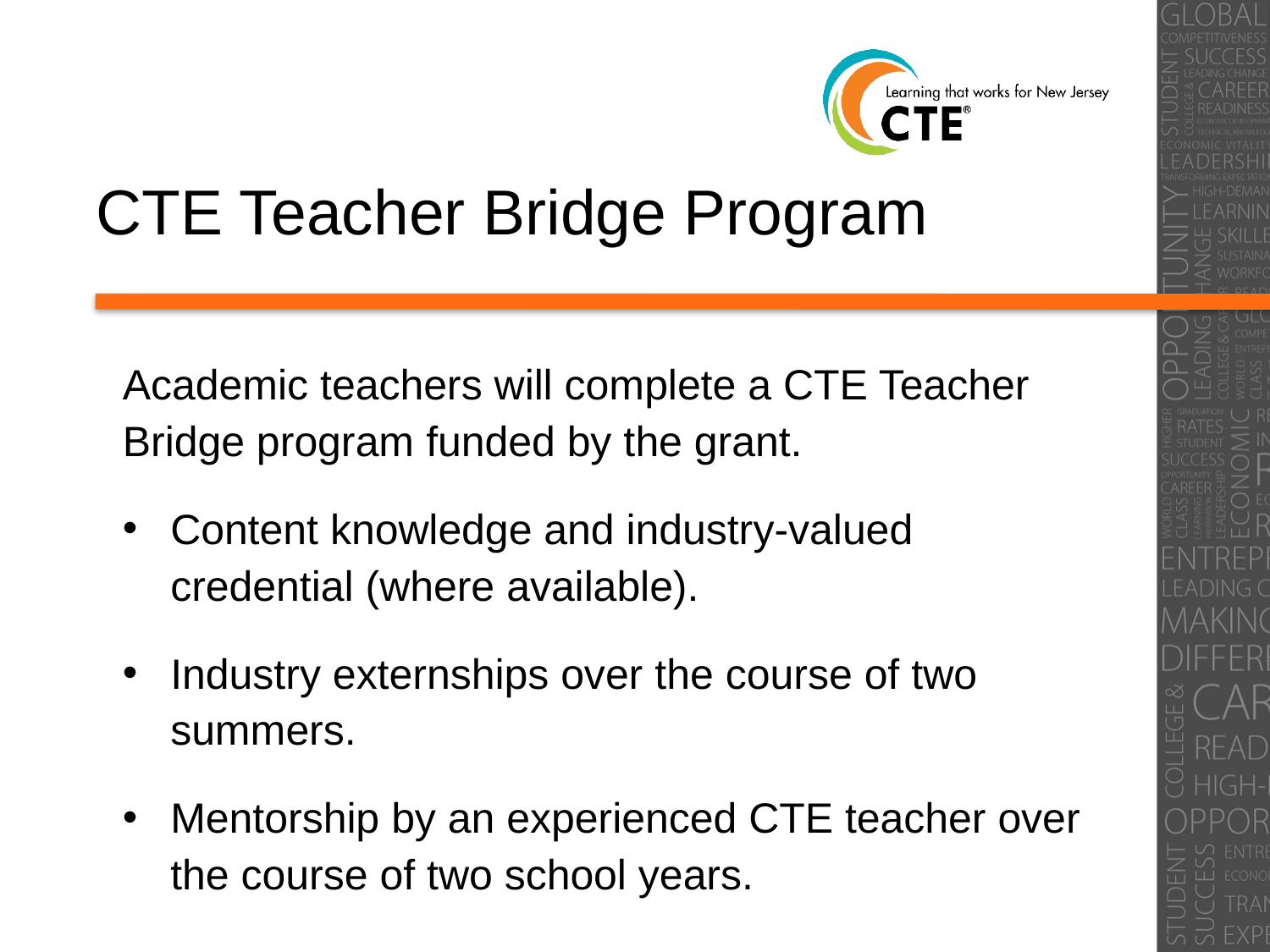

# CTE Teacher Bridge Program
Academic teachers will complete a CTE Teacher Bridge program funded by the grant.
Content knowledge and industry-valued credential (where available).
Industry externships over the course of two summers.
Mentorship by an experienced CTE teacher over the course of two school years.